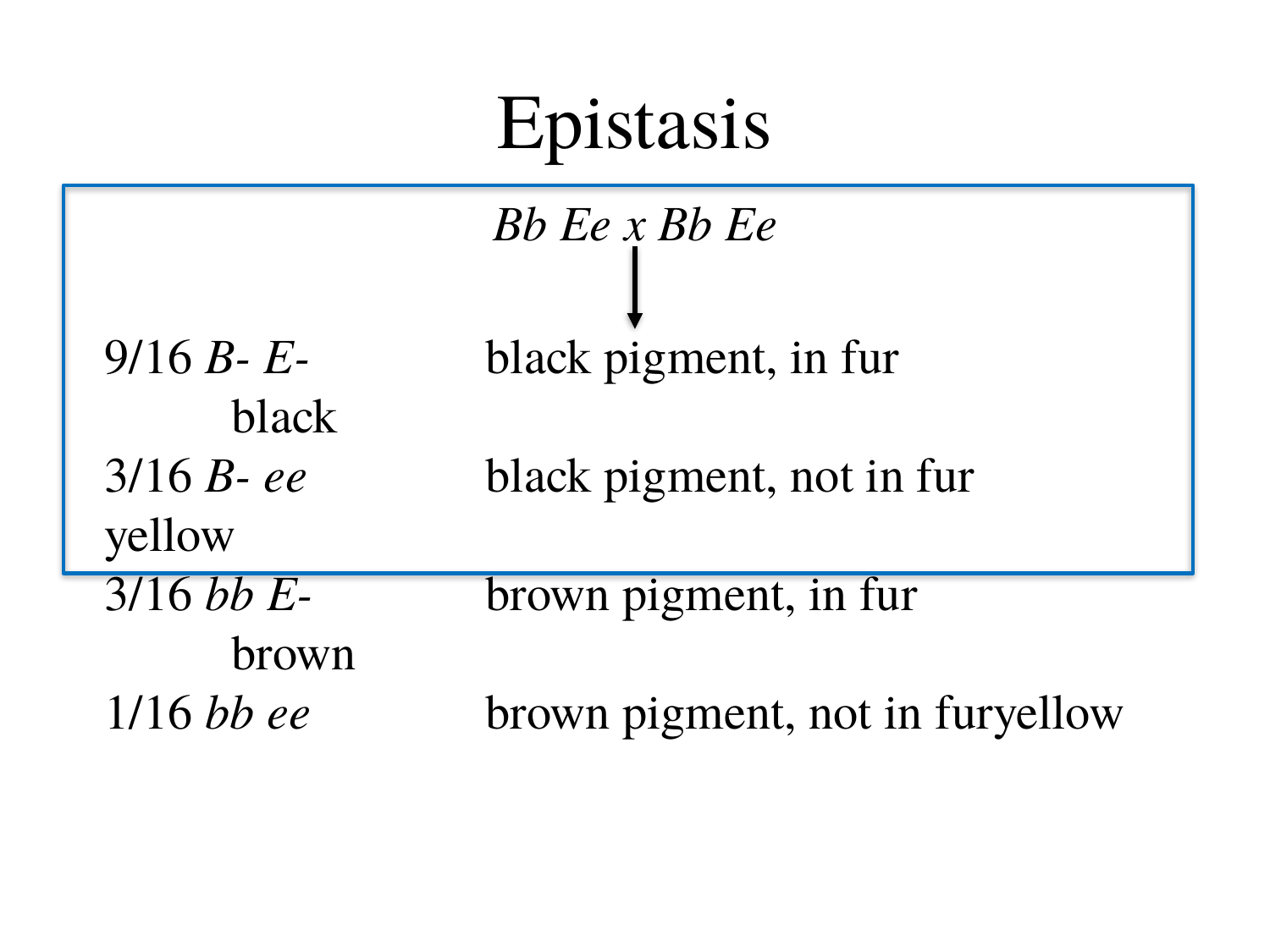

# Epistasis

Bb Ee x Bb Ee
9/16 B- E-		black pigment, in fur			black
3/16 B- ee		black pigment, not in fur		yellow
3/16 bb E-		brown pigment, in fur			brown
1/16 bb ee		brown pigment, not in fur	yellow